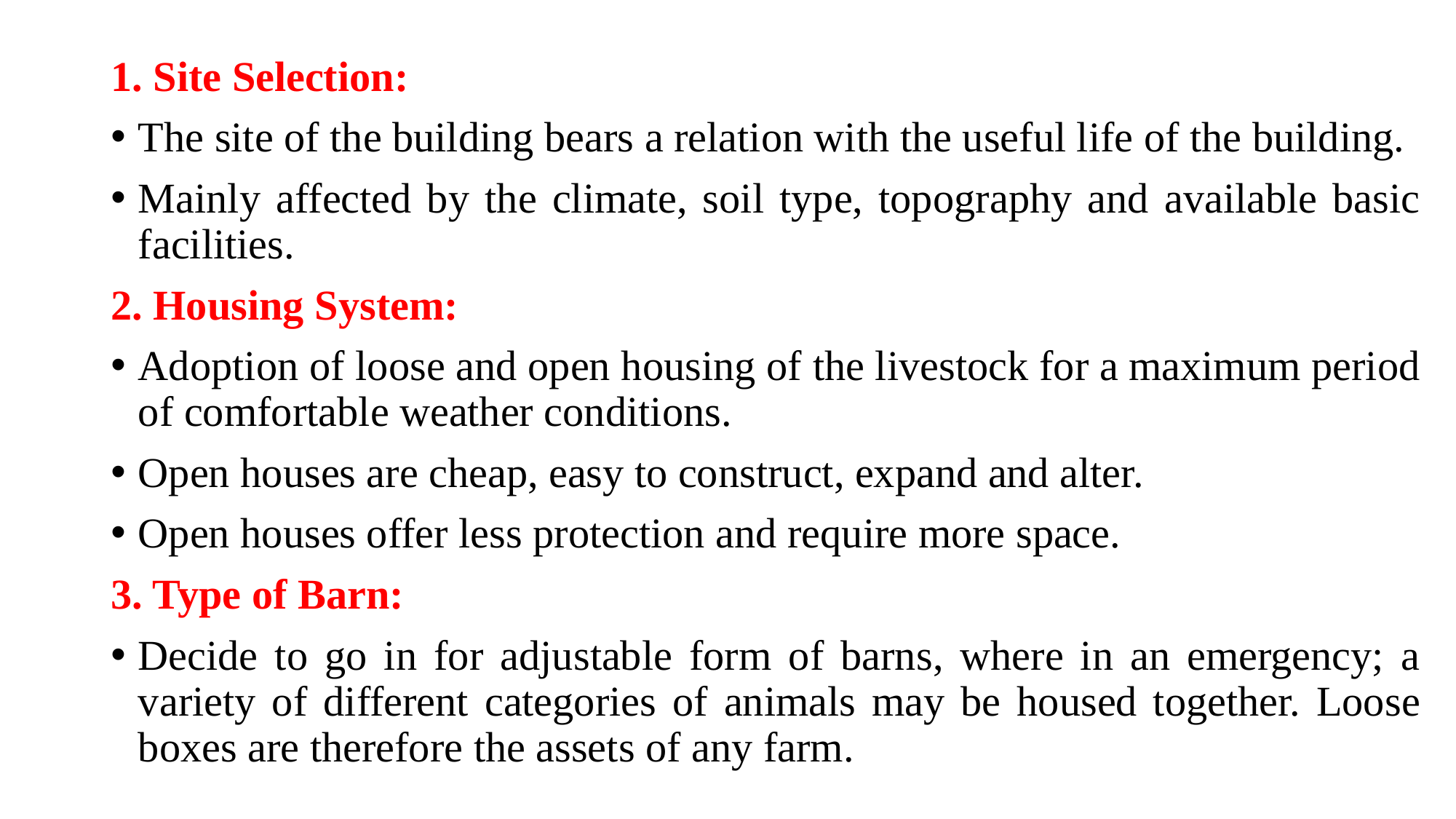

1. Site Selection:
The site of the building bears a relation with the useful life of the building.
Mainly affected by the climate, soil type, topography and available basic facilities.
2. Housing System:
Adoption of loose and open housing of the livestock for a maximum period of comfortable weather conditions.
Open houses are cheap, easy to construct, expand and alter.
Open houses offer less protection and require more space.
3. Type of Barn:
Decide to go in for adjustable form of barns, where in an emergency; a variety of different categories of animals may be housed together. Loose boxes are therefore the assets of any farm.